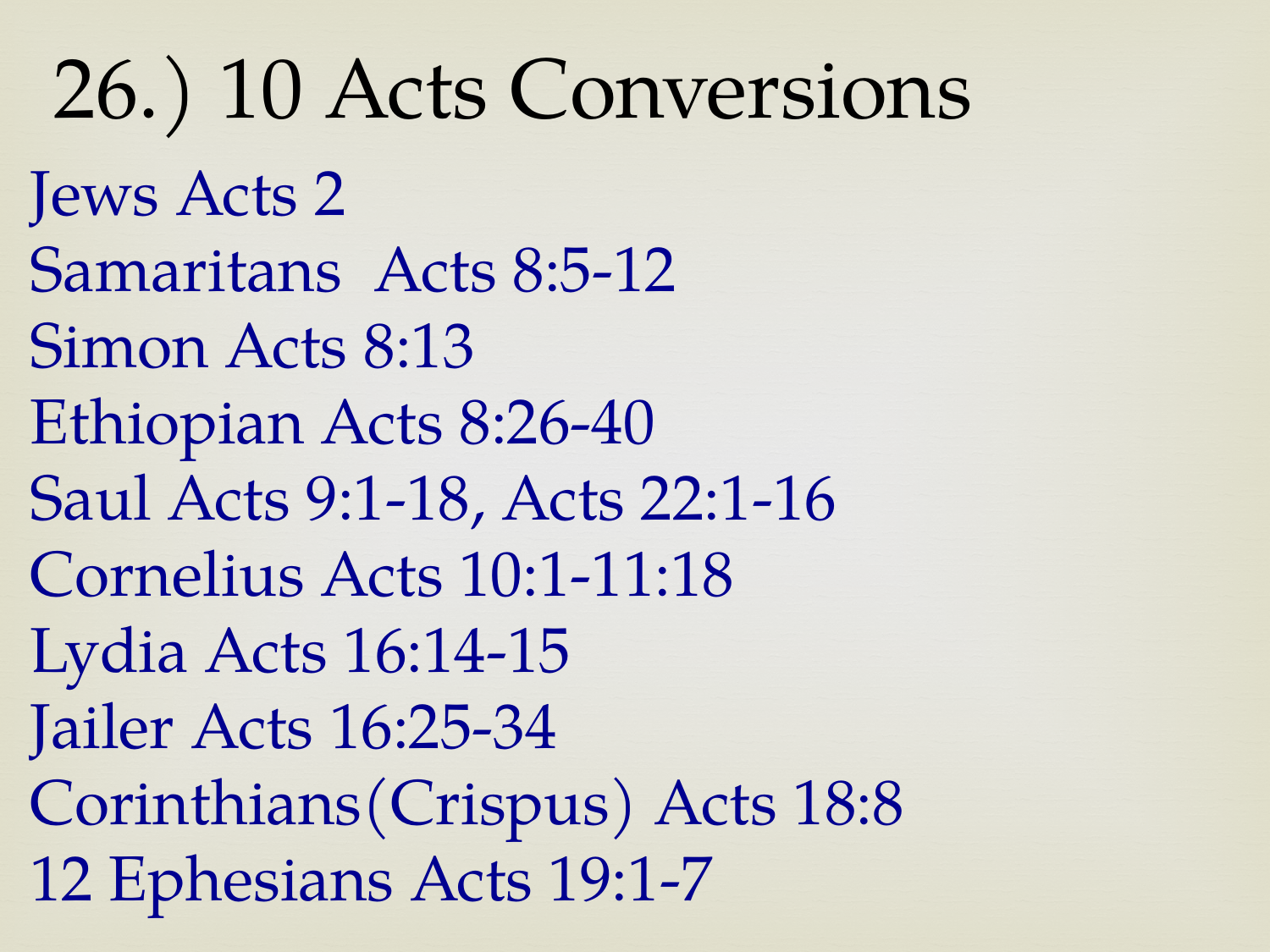

26.) 10 Acts Conversions
Jews Acts 2
Samaritans  Acts 8:5-12
Simon Acts 8:13
Ethiopian Acts 8:26-40
Saul Acts 9:1-18, Acts 22:1-16
Cornelius Acts 10:1-11:18
Lydia Acts 16:14-15
Jailer Acts 16:25-34
Corinthians(Crispus) Acts 18:8
12 Ephesians Acts 19:1-7